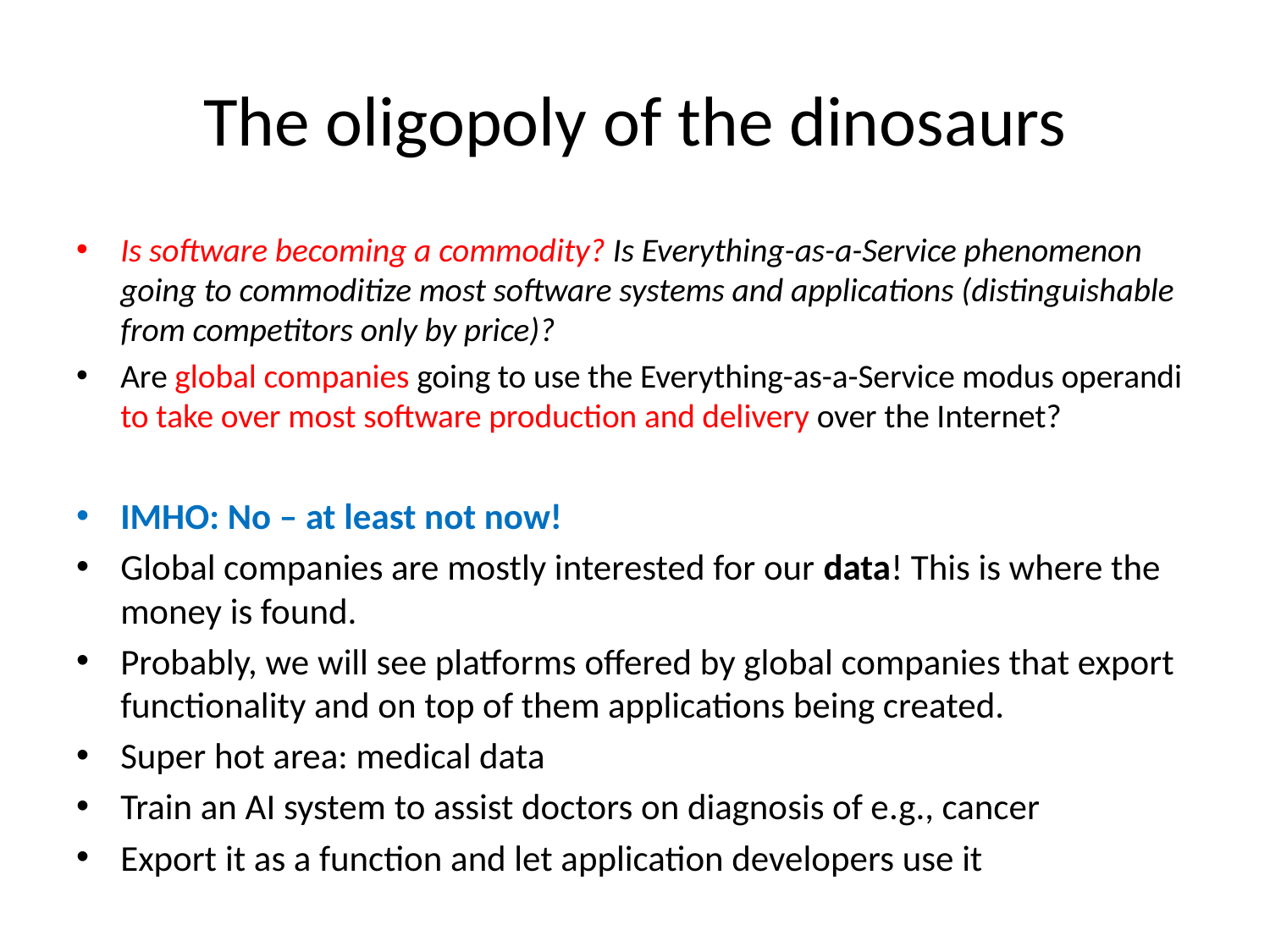

# The oligopoly of the dinosaurs
Is software becoming a commodity? Is Everything-as-a-Service phenomenon going to commoditize most software systems and applications (distinguishable from competitors only by price)?
Are global companies going to use the Everything-as-a-Service modus operandi to take over most software production and delivery over the Internet?

IMHO: No – at least not now!
Global companies are mostly interested for our data! This is where the money is found.
Probably, we will see platforms offered by global companies that export functionality and on top of them applications being created.
Super hot area: medical data
Train an AI system to assist doctors on diagnosis of e.g., cancer
Export it as a function and let application developers use it